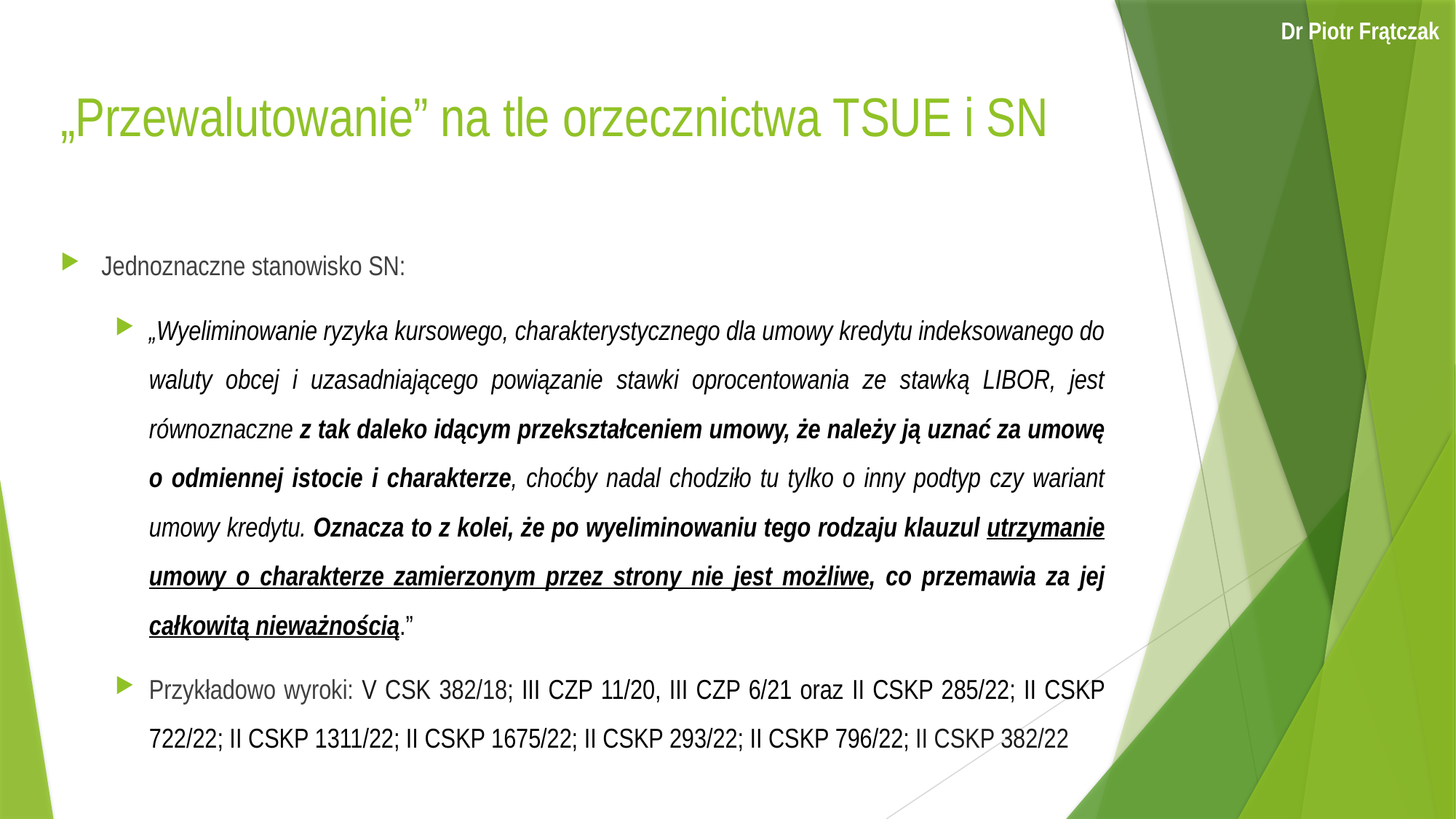

Dr Piotr Frątczak
# „Przewalutowanie” na tle orzecznictwa TSUE i SN
Jednoznaczne stanowisko SN:
„Wyeliminowanie ryzyka kursowego, charakterystycznego dla umowy kredytu indeksowanego do waluty obcej i uzasadniającego powiązanie stawki oprocentowania ze stawką LIBOR, jest równoznaczne z tak daleko idącym przekształceniem umowy, że należy ją uznać za umowę o odmiennej istocie i charakterze, choćby nadal chodziło tu tylko o inny podtyp czy wariant umowy kredytu. Oznacza to z kolei, że po wyeliminowaniu tego rodzaju klauzul utrzymanie umowy o charakterze zamierzonym przez strony nie jest możliwe, co przemawia za jej całkowitą nieważnością.”
Przykładowo wyroki: V CSK 382/18; III CZP 11/20, III CZP 6/21 oraz II CSKP 285/22; II CSKP 722/22; II CSKP 1311/22; II CSKP 1675/22; II CSKP 293/22; II CSKP 796/22; II CSKP 382/22